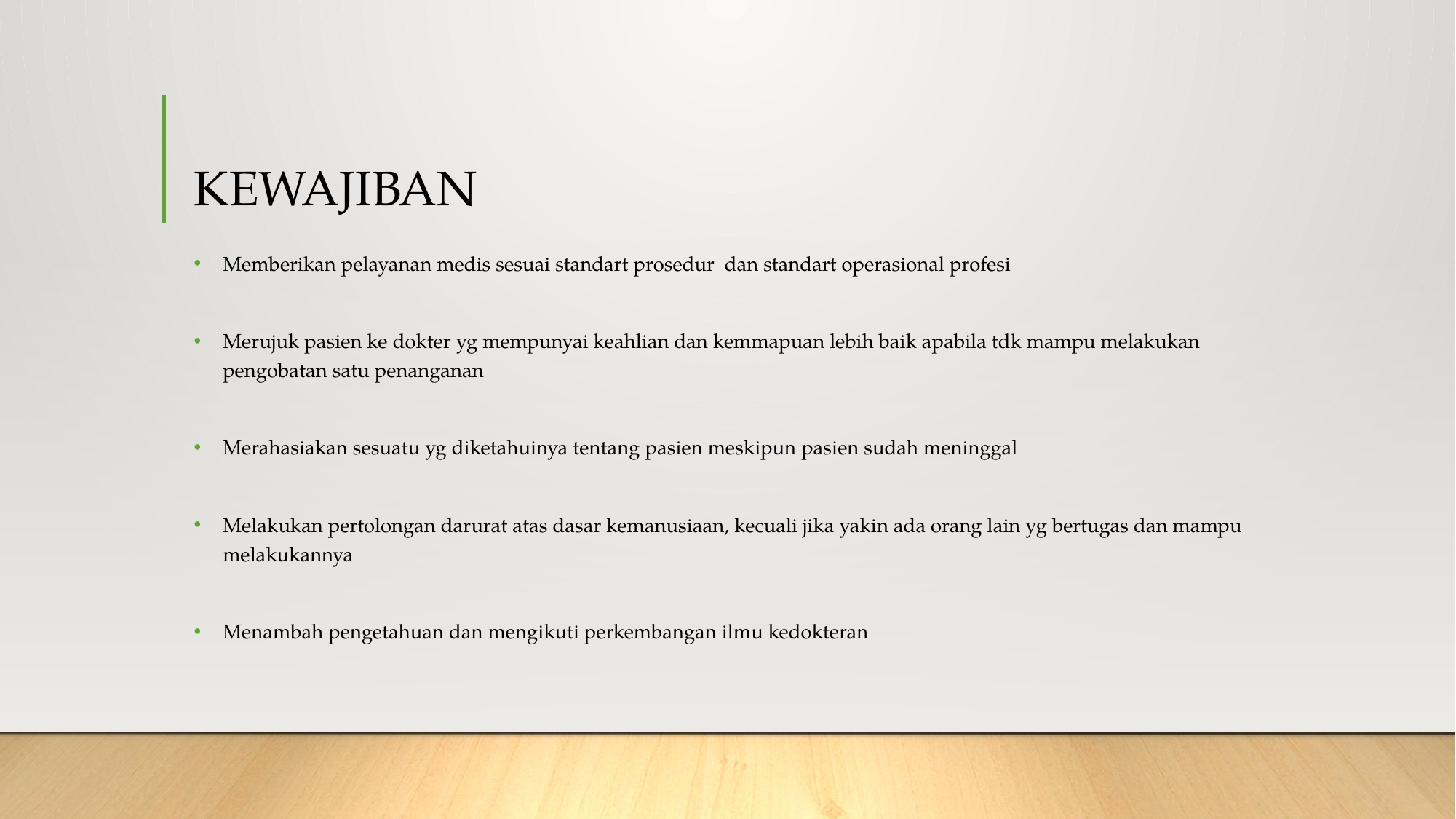

# KEWAJIBAN
Memberikan pelayanan medis sesuai standart prosedur  dan standart operasional profesi

Merujuk pasien ke dokter yg mempunyai keahlian dan kemmapuan lebih baik apabila tdk mampu melakukan pengobatan satu penanganan

Merahasiakan sesuatu yg diketahuinya tentang pasien meskipun pasien sudah meninggal

Melakukan pertolongan darurat atas dasar kemanusiaan, kecuali jika yakin ada orang lain yg bertugas dan mampu melakukannya

Menambah pengetahuan dan mengikuti perkembangan ilmu kedokteran